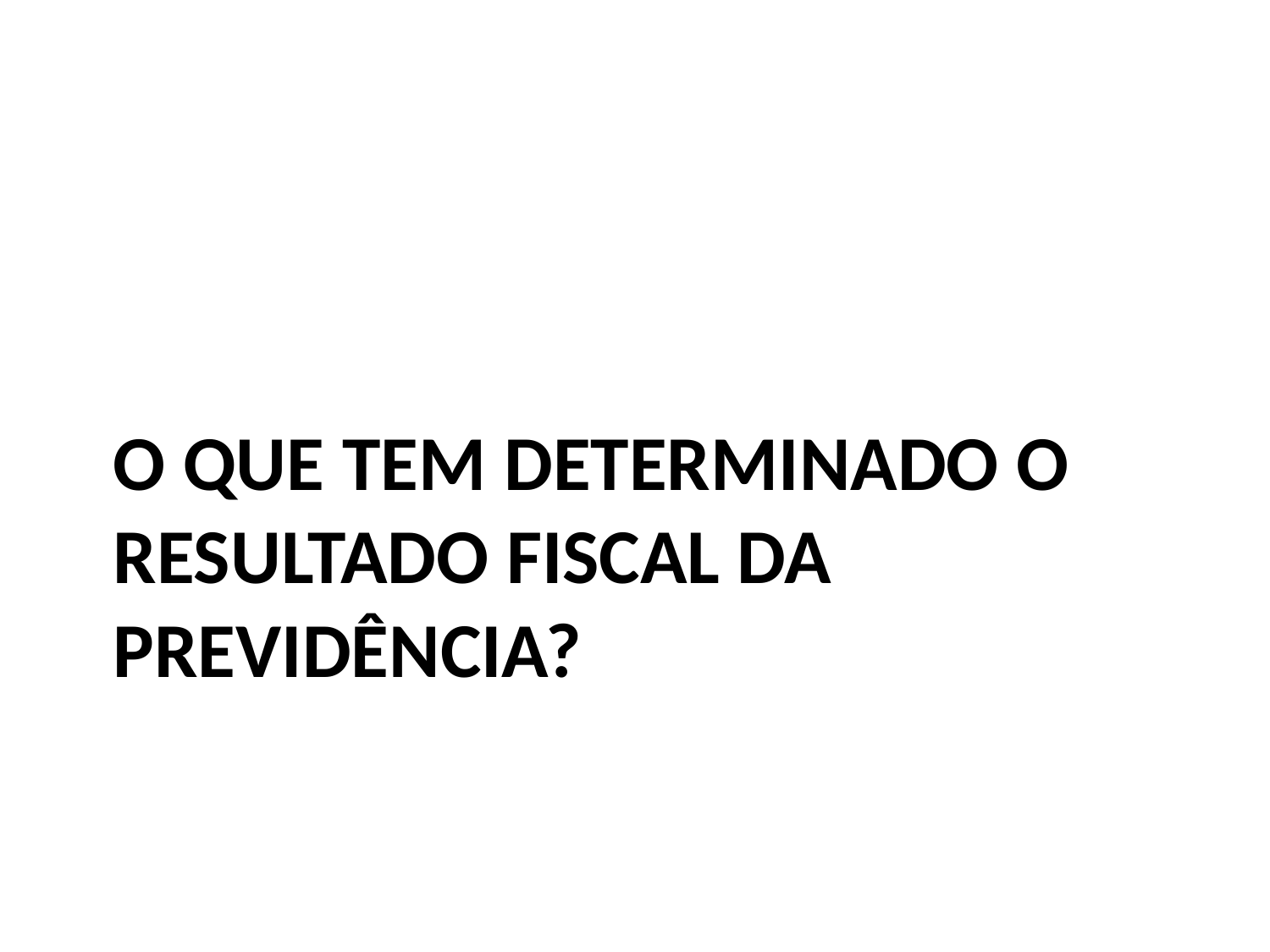

# O QUE TEM DETERMINADO O RESULTADO FISCAL DA PREVIDÊNCIA?